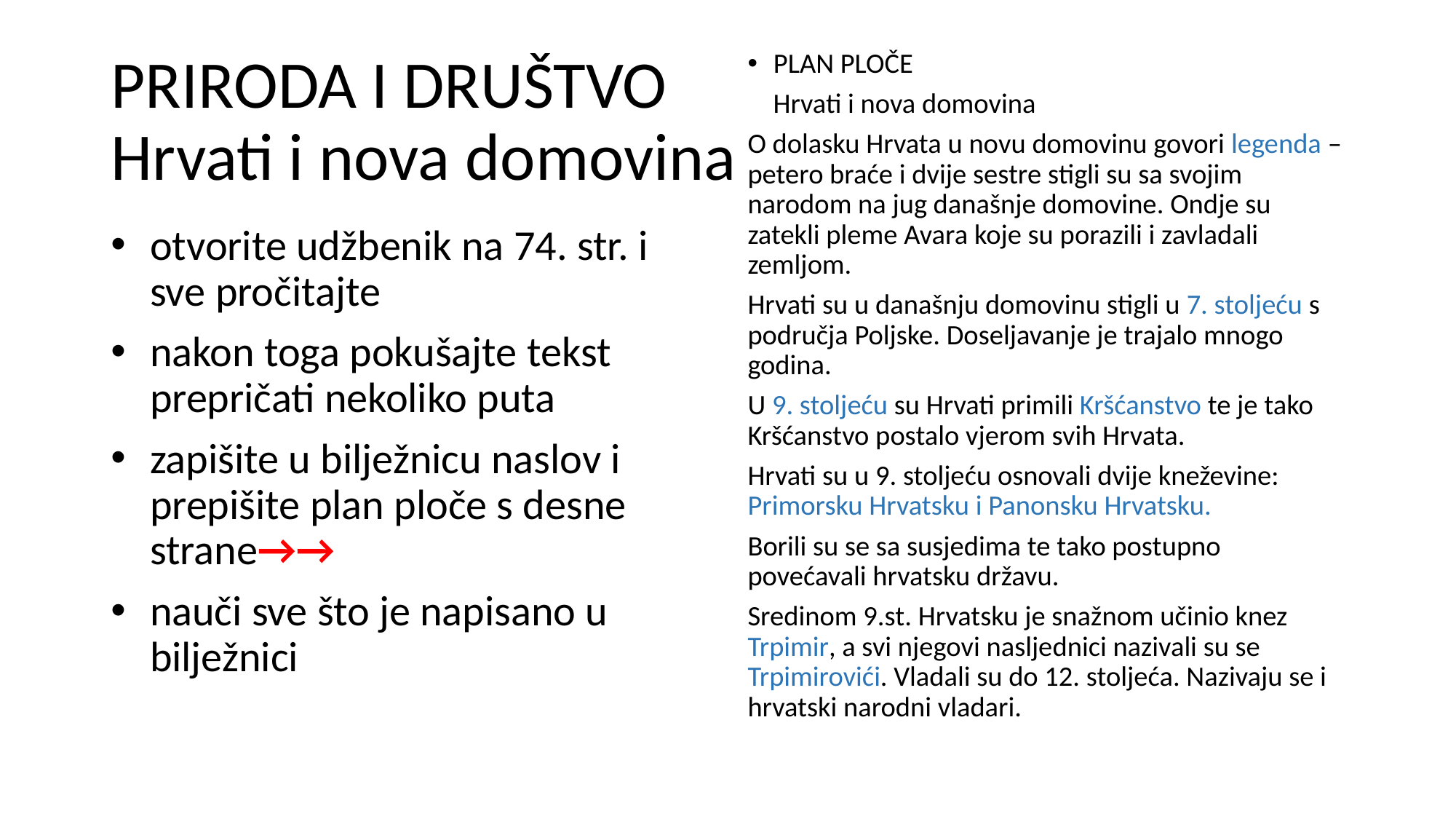

# PRIRODA I DRUŠTVO Hrvati i nova domovina
PLAN PLOČE
    Hrvati i nova domovina
O dolasku Hrvata u novu domovinu govori legenda – petero braće i dvije sestre stigli su sa svojim narodom na jug današnje domovine. Ondje su zatekli pleme Avara koje su porazili i zavladali zemljom.
Hrvati su u današnju domovinu stigli u 7. stoljeću s područja Poljske. Doseljavanje je trajalo mnogo godina.
U 9. stoljeću su Hrvati primili Kršćanstvo te je tako Kršćanstvo postalo vjerom svih Hrvata.
Hrvati su u 9. stoljeću osnovali dvije kneževine: Primorsku Hrvatsku i Panonsku Hrvatsku.
Borili su se sa susjedima te tako postupno povećavali hrvatsku državu.
Sredinom 9.st. Hrvatsku je snažnom učinio knez Trpimir, a svi njegovi nasljednici nazivali su se Trpimirovići. Vladali su do 12. stoljeća. Nazivaju se i hrvatski narodni vladari.

otvorite udžbenik na 74. str. i sve pročitajte
nakon toga pokušajte tekst prepričati nekoliko puta
zapišite u bilježnicu naslov i prepišite plan ploče s desne strane→→
nauči sve što je napisano u bilježnici